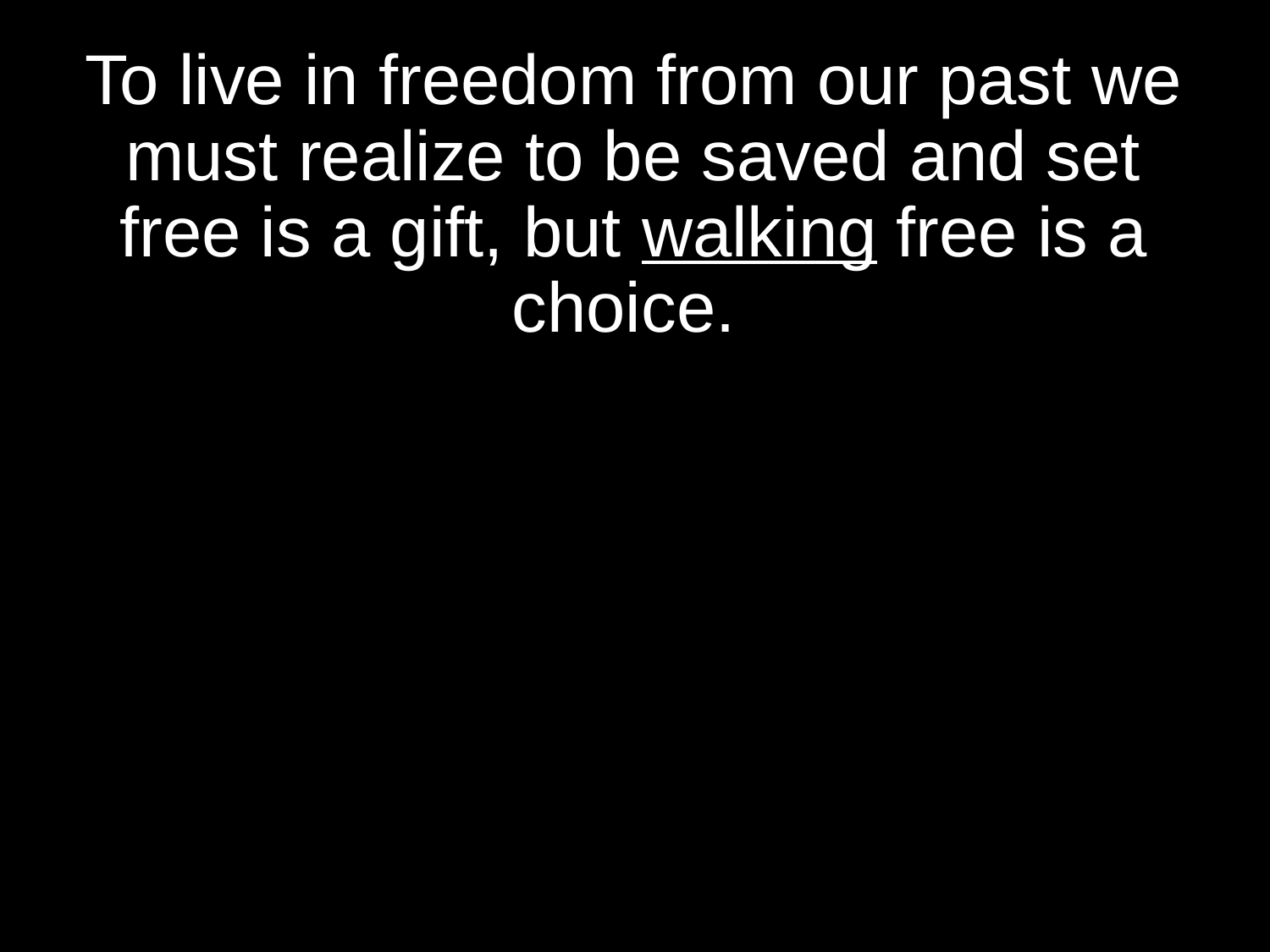

To live in freedom from our past we must realize to be saved and set free is a gift, but walking free is a choice.